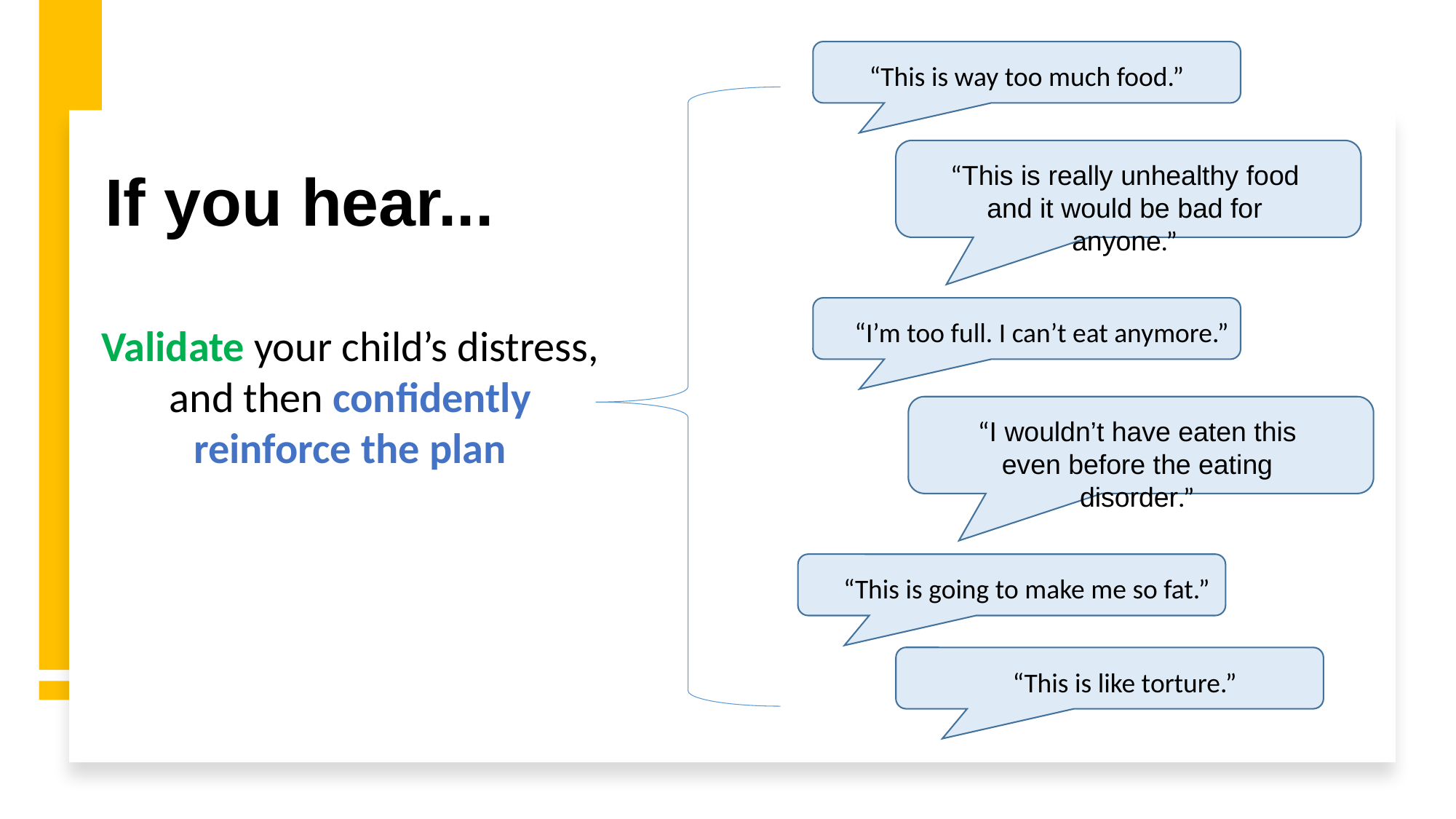

“This is way too much food.”
# If you hear...

“This is really unhealthy food and it would be bad for anyone.”

“I’m too full. I can’t eat anymore.”
Validate your child’s distress, and then confidently reinforce the plan

“I wouldn’t have eaten this even before the eating disorder.”

“This is going to make me so fat.”

“This is like torture.”